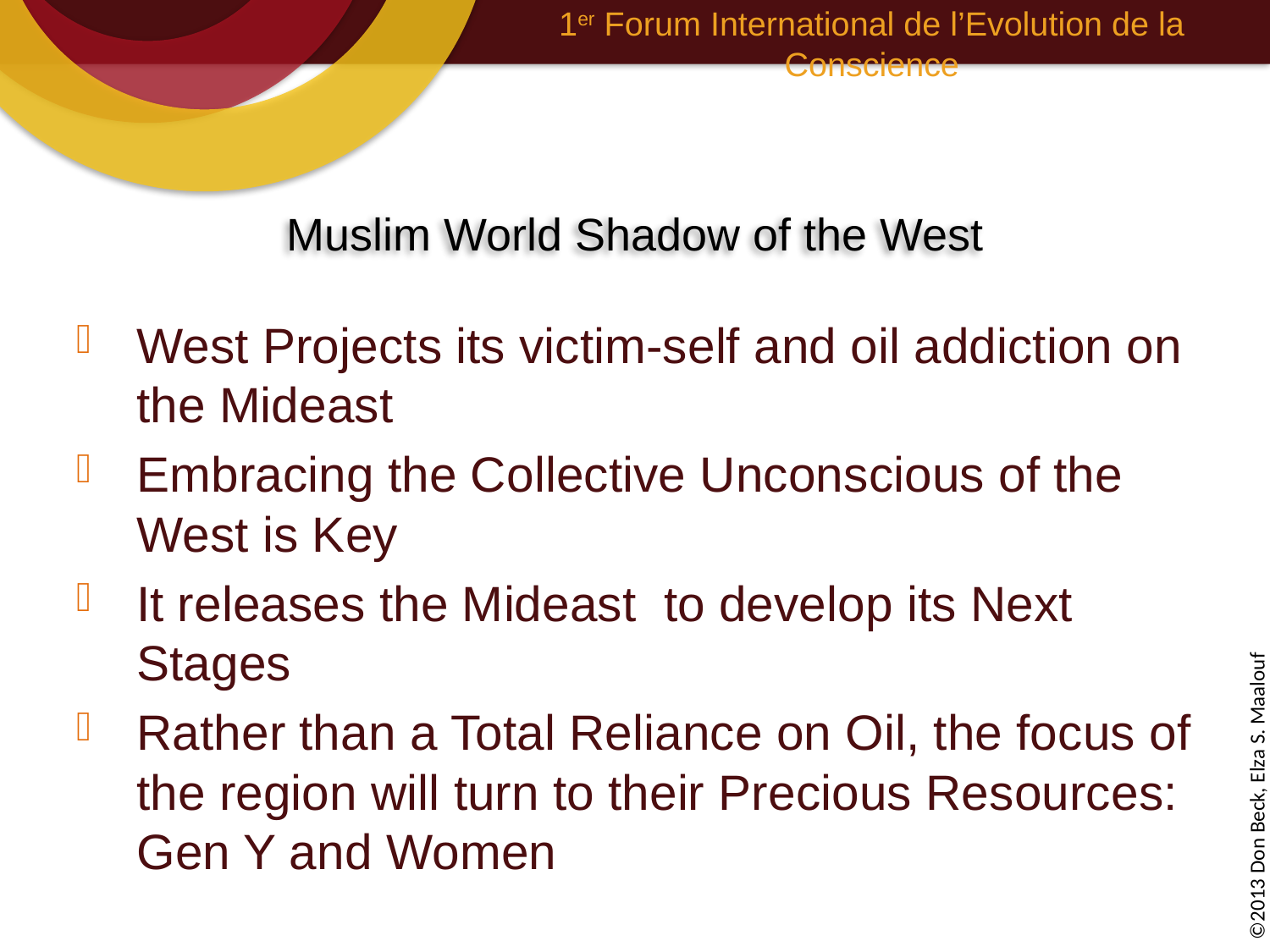

# Muslim World Shadow of the West
West Projects its victim-self and oil addiction on the Mideast
Embracing the Collective Unconscious of the West is Key
It releases the Mideast  to develop its Next Stages
Rather than a Total Reliance on Oil, the focus of the region will turn to their Precious Resources: Gen Y and Women